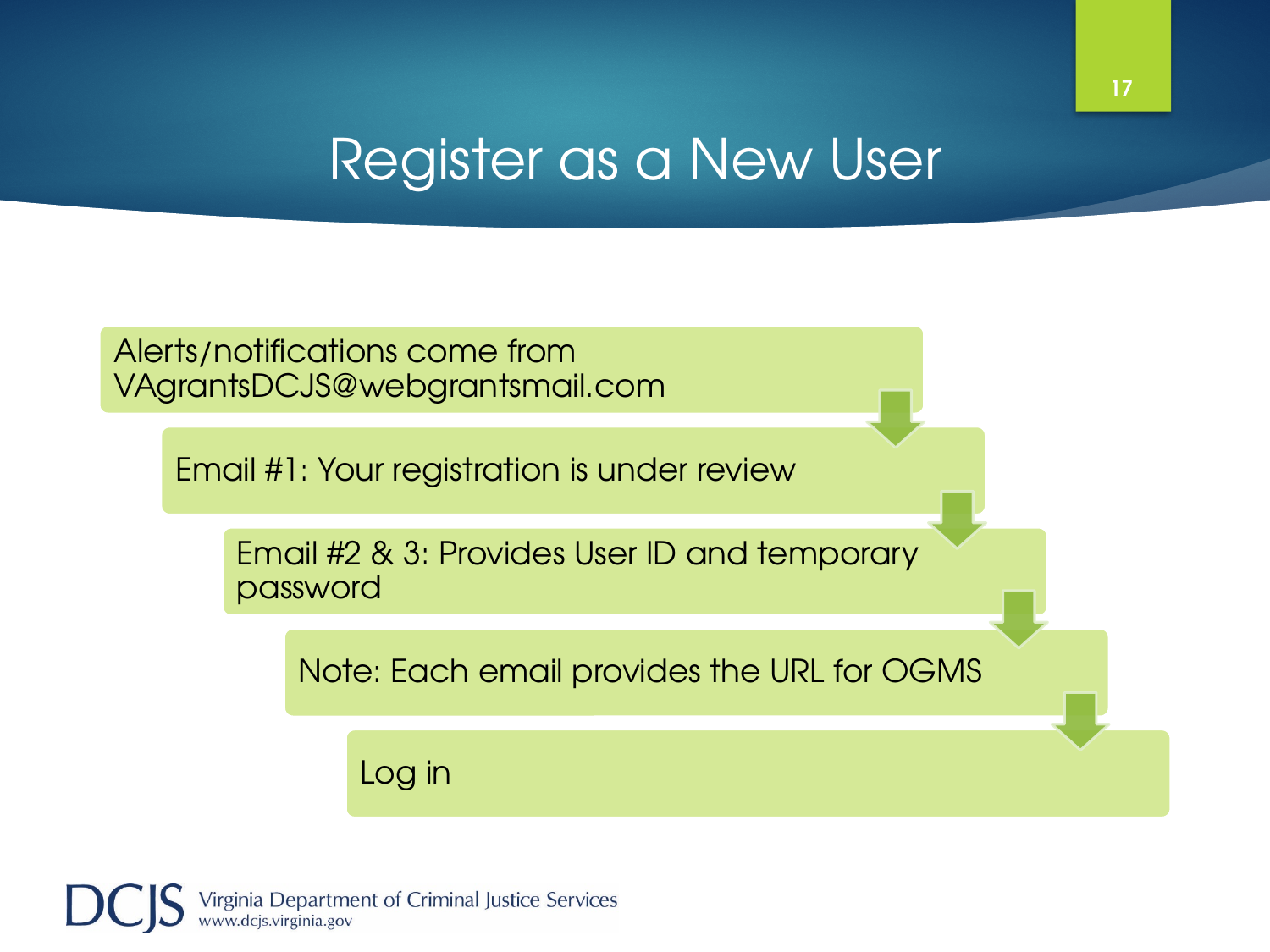

17
# Register as a New User
Alerts/notifications come from 
VAgrantsDCJS@webgrantsmail.com
Email #1: Your registration is under review
Email #2 & 3: Provides User ID and temporary password
Note: Each email provides the URL for OGMS
Log in